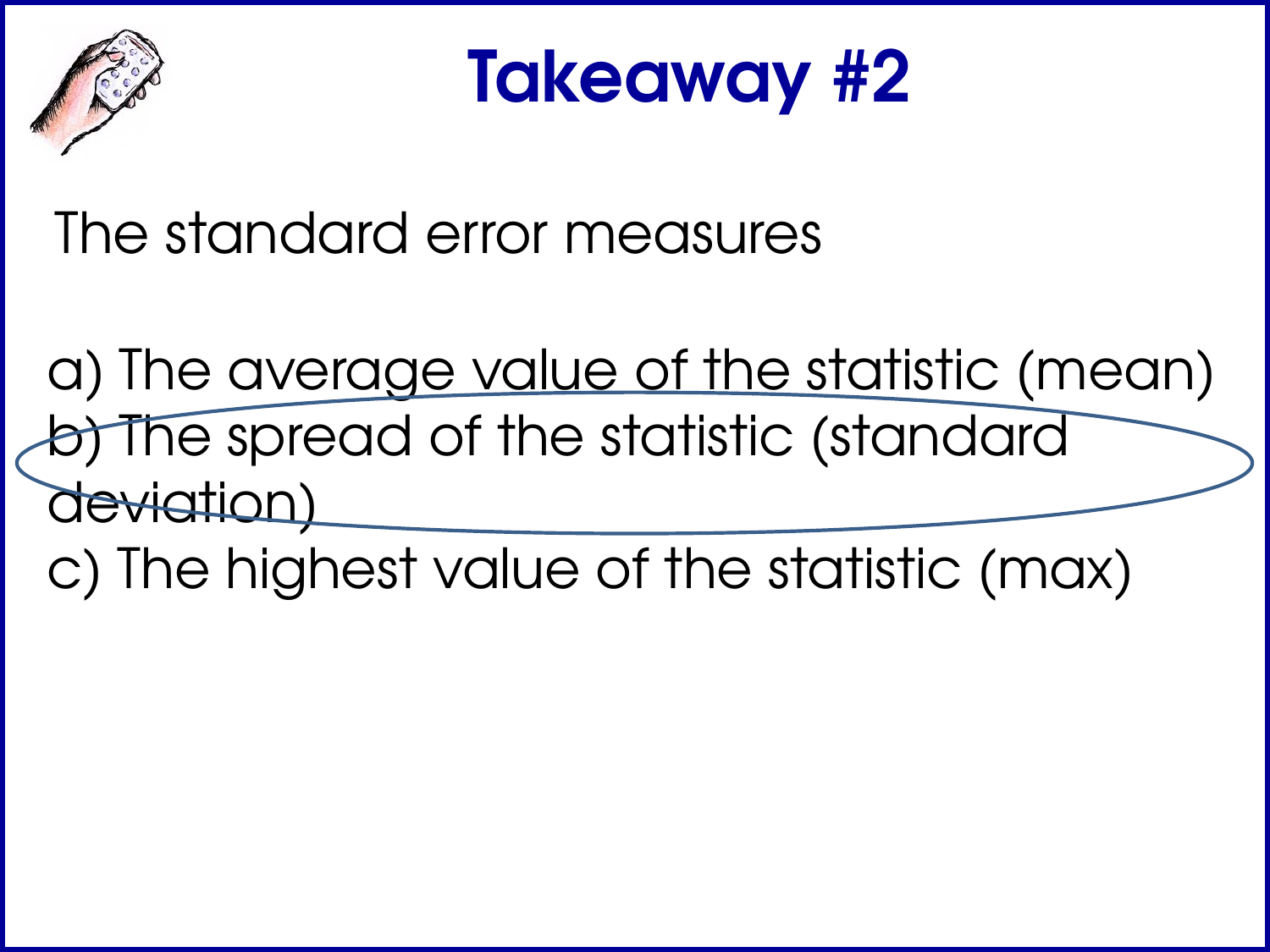

# Takeaway #2
The standard error measures
 The average value of the statistic (mean)
 The spread of the statistic (standard deviation)
 The highest value of the statistic (max)